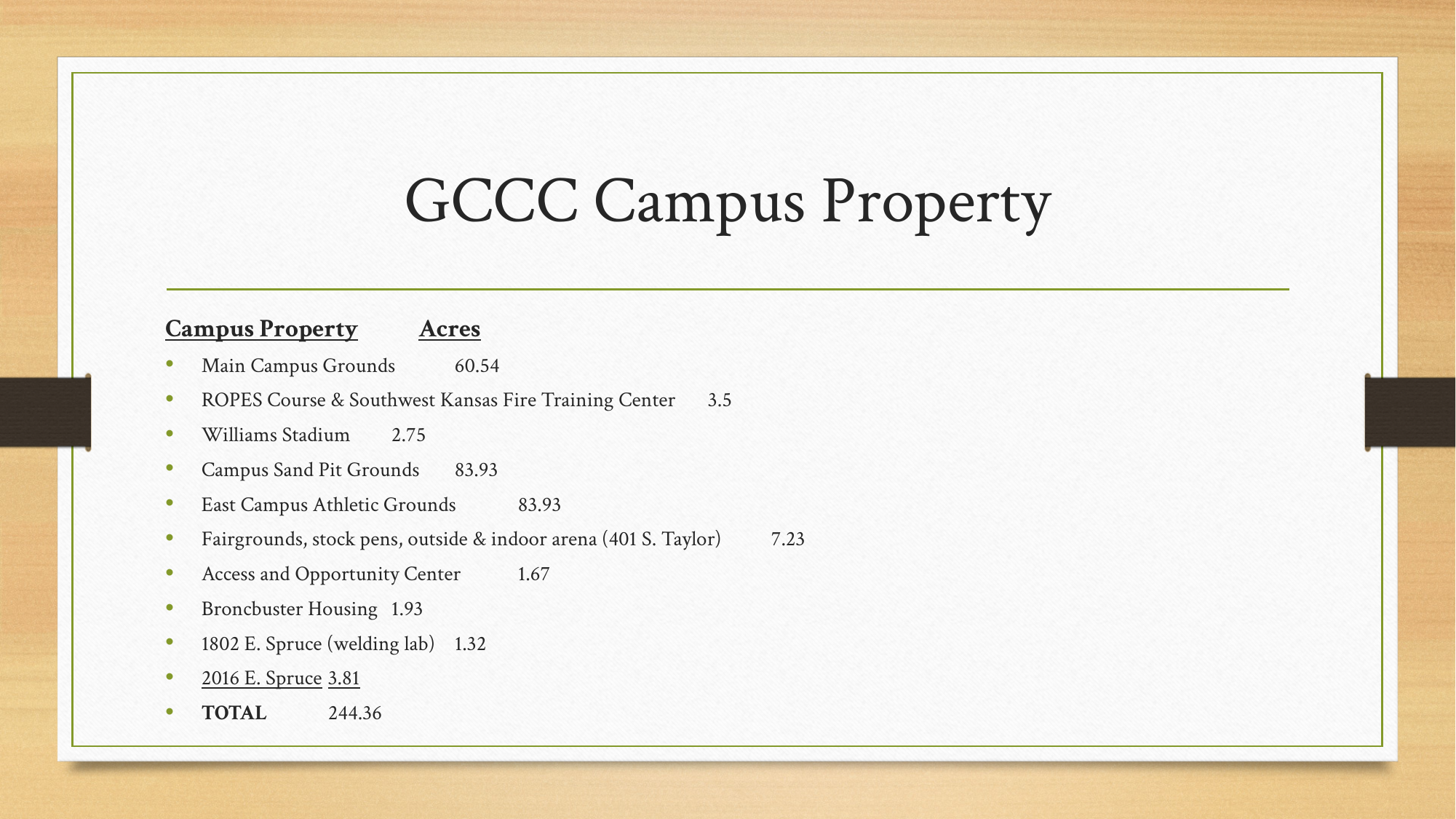

# GCCC Campus Property
Campus Property										Acres
Main Campus Grounds										60.54
ROPES Course & Southwest Kansas Fire Training Center					3.5
Williams Stadium										2.75
Campus Sand Pit Grounds									83.93
East Campus Athletic Grounds								83.93
Fairgrounds, stock pens, outside & indoor arena (401 S. Taylor)				7.23
Access and Opportunity Center								1.67
Broncbuster Housing										1.93
1802 E. Spruce (welding lab)									1.32
2016 E. Spruce											3.81
TOTAL												244.36